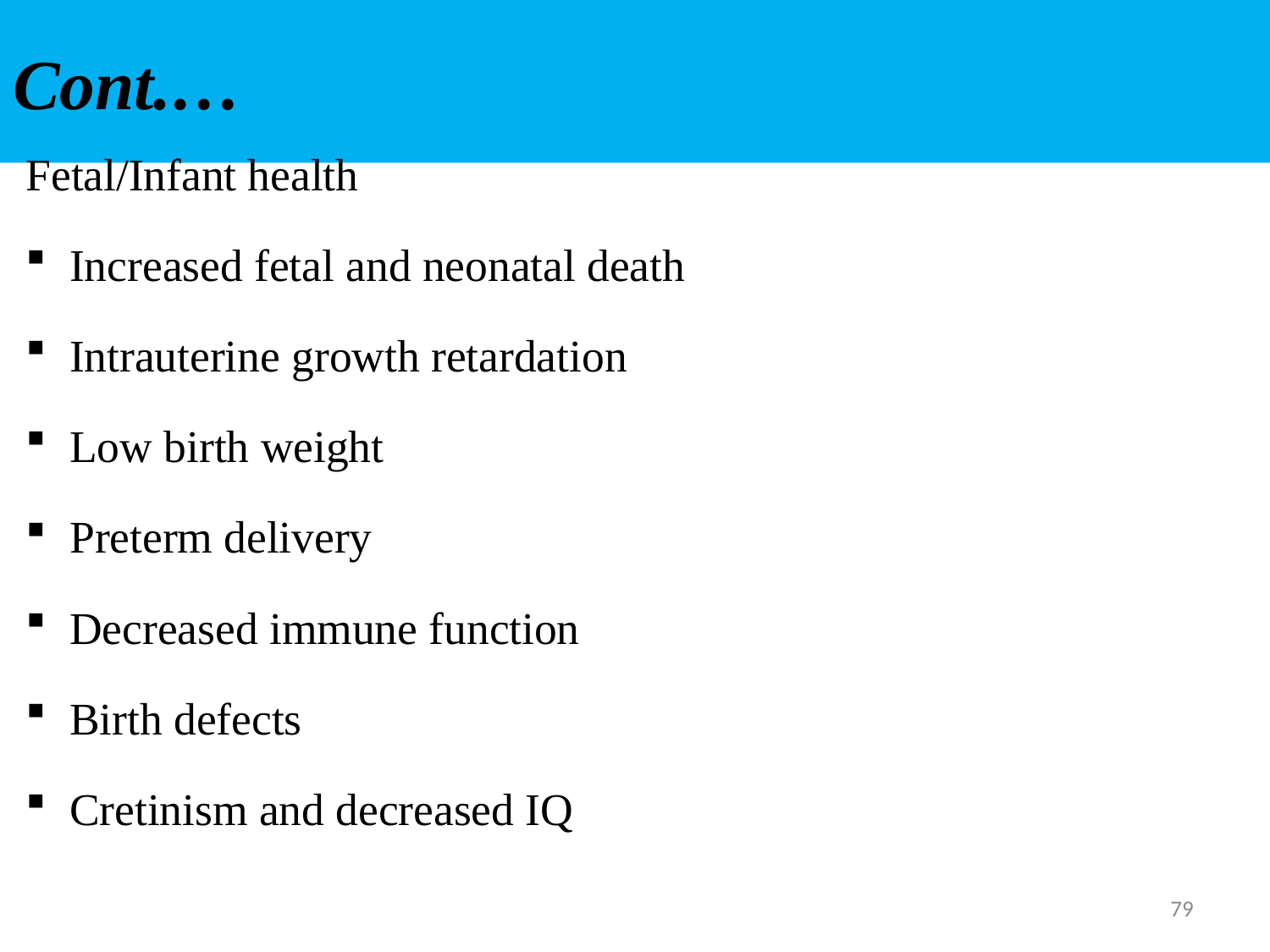

# Cont.…
Fetal/Infant health
Increased fetal and neonatal death
Intrauterine growth retardation
Low birth weight
Preterm delivery
Decreased immune function
Birth defects
Cretinism and decreased IQ

79